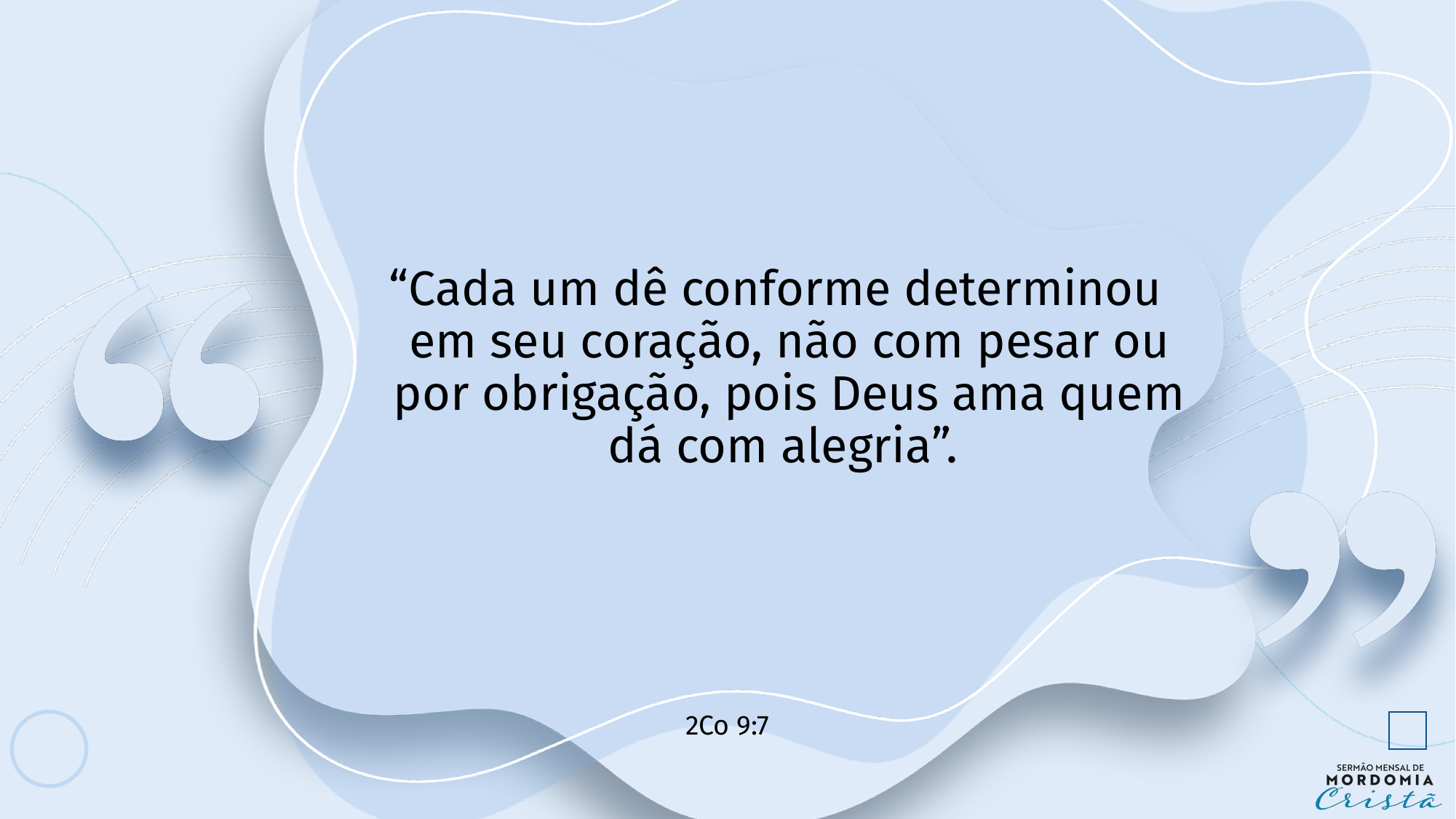

“Cada um dê conforme determinou em seu coração, não com pesar ou por obrigação, pois Deus ama quem dá com alegria”.
2Co 9:7